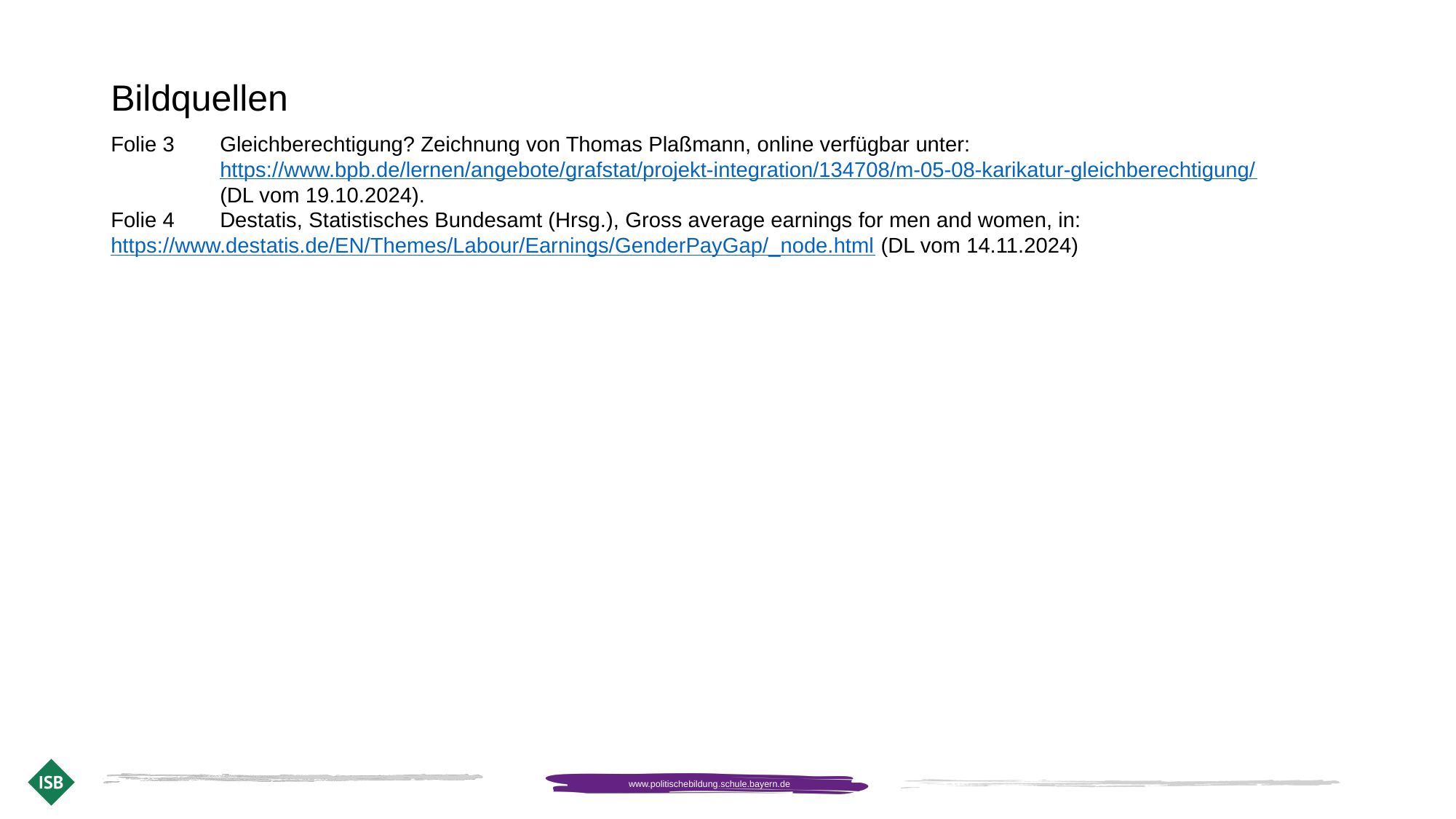

# Bildquellen
Folie 3 	Gleichberechtigung? Zeichnung von Thomas Plaßmann, online verfügbar unter:
	https://www.bpb.de/lernen/angebote/grafstat/projekt-integration/134708/m-05-08-karikatur-gleichberechtigung/ 	(DL vom 19.10.2024).
Folie 4	Destatis, Statistisches Bundesamt (Hrsg.), Gross average earnings for men and women, in: 	https://www.destatis.de/EN/Themes/Labour/Earnings/GenderPayGap/_node.html (DL vom 14.11.2024)